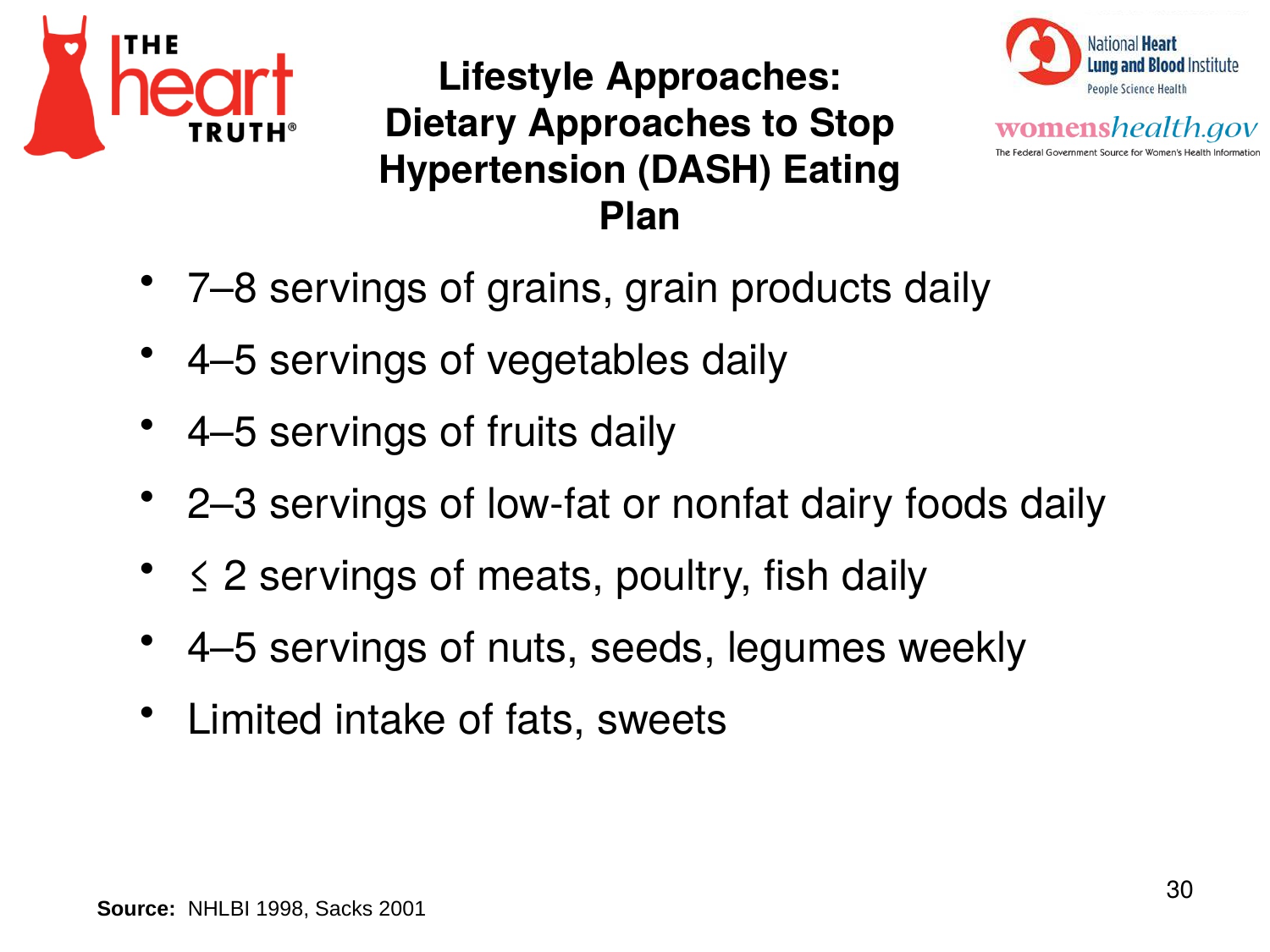

Lifestyle Approaches:
Dietary Approaches to Stop Hypertension (DASH) Eating Plan
7–8 servings of grains, grain products daily
4–5 servings of vegetables daily
4–5 servings of fruits daily
2–3 servings of low-fat or nonfat dairy foods daily
≤ 2 servings of meats, poultry, fish daily
4–5 servings of nuts, seeds, legumes weekly
Limited intake of fats, sweets
30
Source:  NHLBI 1998, Sacks 2001